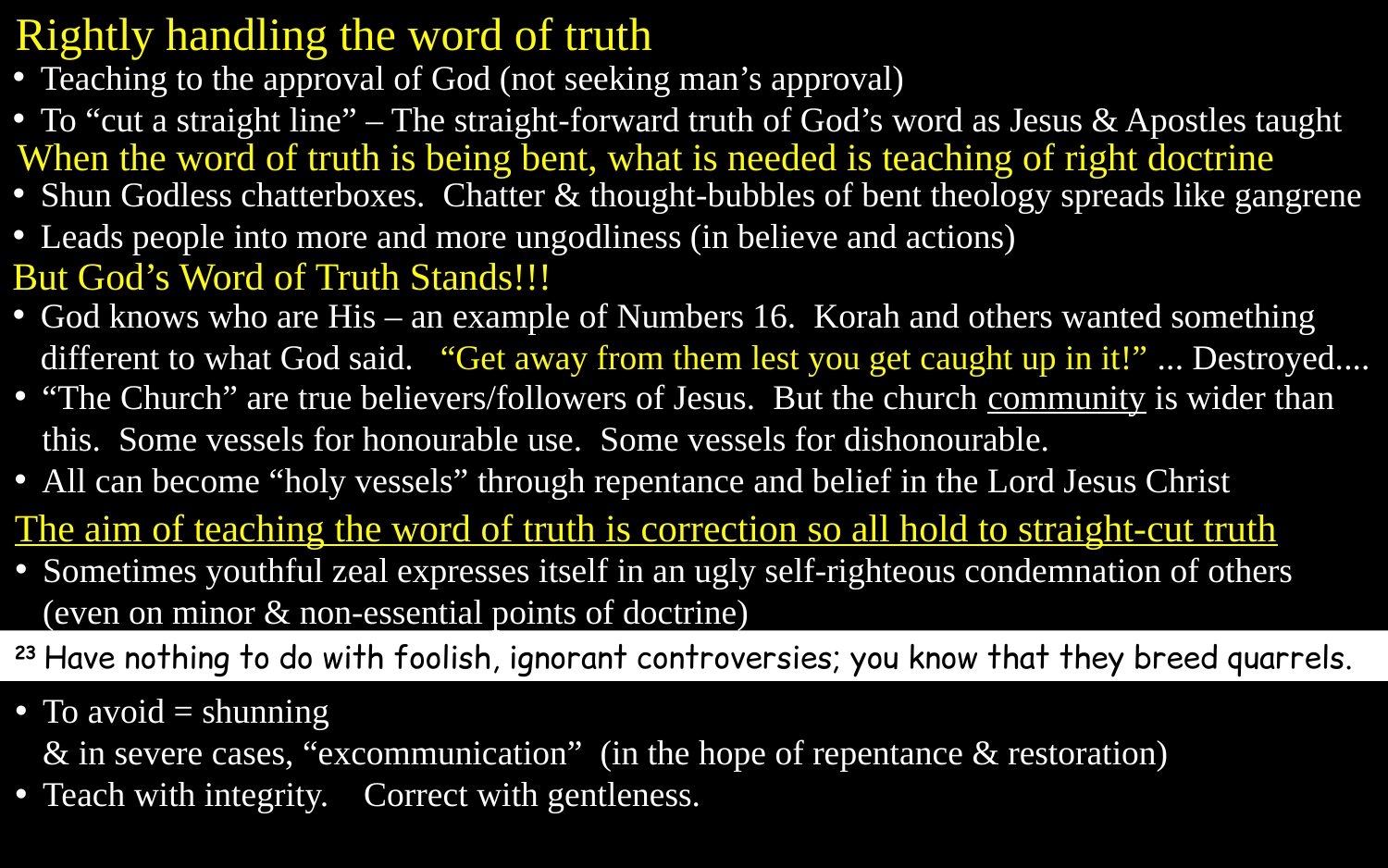

Rightly handling the word of truth
Teaching to the approval of God (not seeking man’s approval)
To “cut a straight line” – The straight-forward truth of God’s word as Jesus & Apostles taught
When the word of truth is being bent, what is needed is teaching of right doctrine
Shun Godless chatterboxes.  Chatter & thought-bubbles of bent theology spreads like gangrene
Leads people into more and more ungodliness (in believe and actions)
But God’s Word of Truth Stands!!!
God knows who are His – an example of Numbers 16.  Korah and others wanted something different to what God said.   “Get away from them lest you get caught up in it!” ... Destroyed....
“The Church” are true believers/followers of Jesus.  But the church community is wider than this.  Some vessels for honourable use.  Some vessels for dishonourable.
All can become “holy vessels” through repentance and belief in the Lord Jesus Christ
The aim of teaching the word of truth is correction so all hold to straight-cut truth
Sometimes youthful zeal expresses itself in an ugly self-righteous condemnation of others (even on minor & non-essential points of doctrine)
23 Have nothing to do with foolish, ignorant controversies; you know that they breed quarrels.
To avoid = shunning
& in severe cases, “excommunication”  (in the hope of repentance & restoration)
Teach with integrity.    Correct with gentleness.